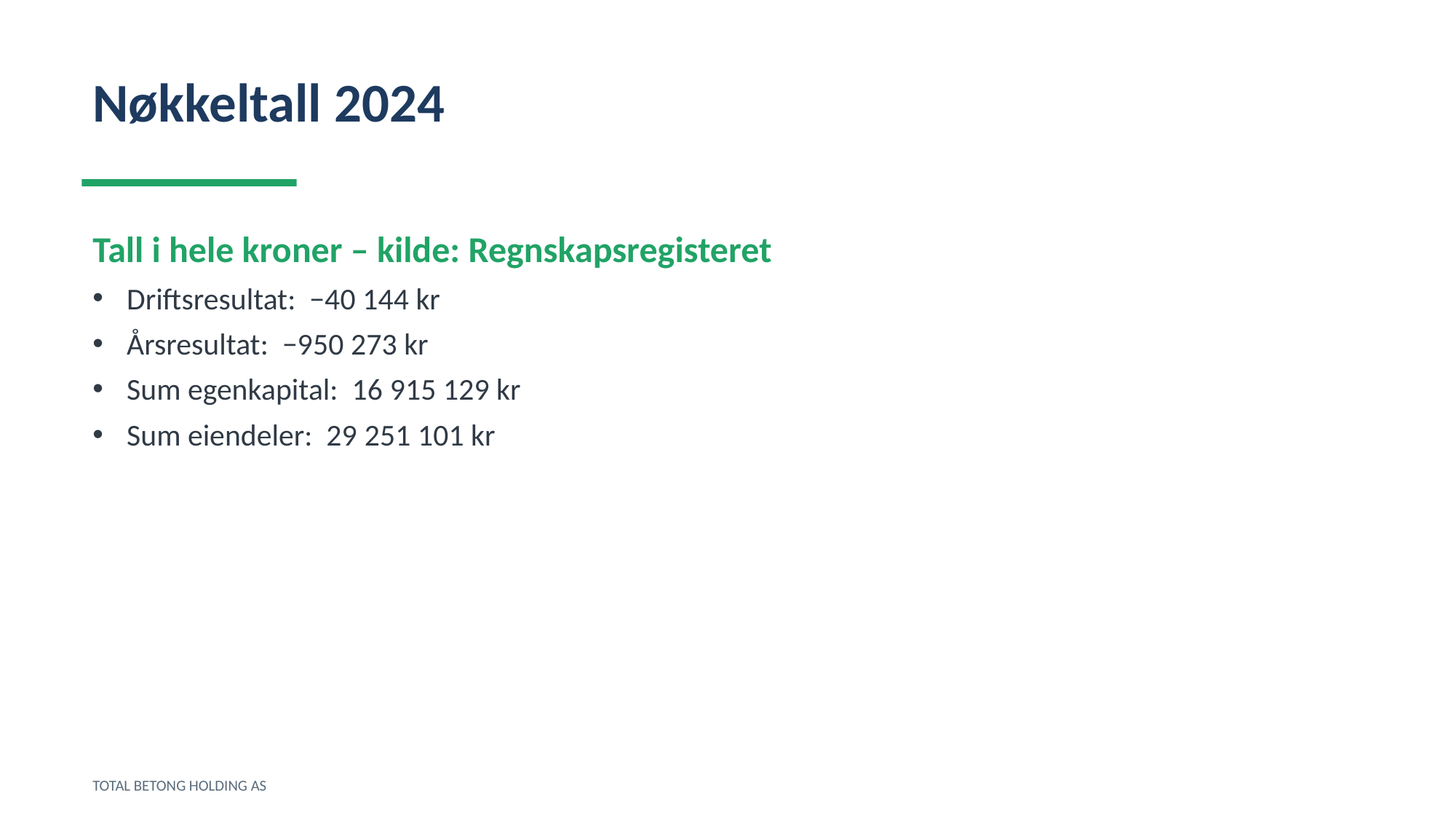

Nøkkeltall 2024

Tall i hele kroner – kilde: Regnskapsregisteret
Driftsresultat:  −40 144 kr
Årsresultat:  −950 273 kr
Sum egenkapital:  16 915 129 kr
Sum eiendeler:  29 251 101 kr
TOTAL BETONG HOLDING AS